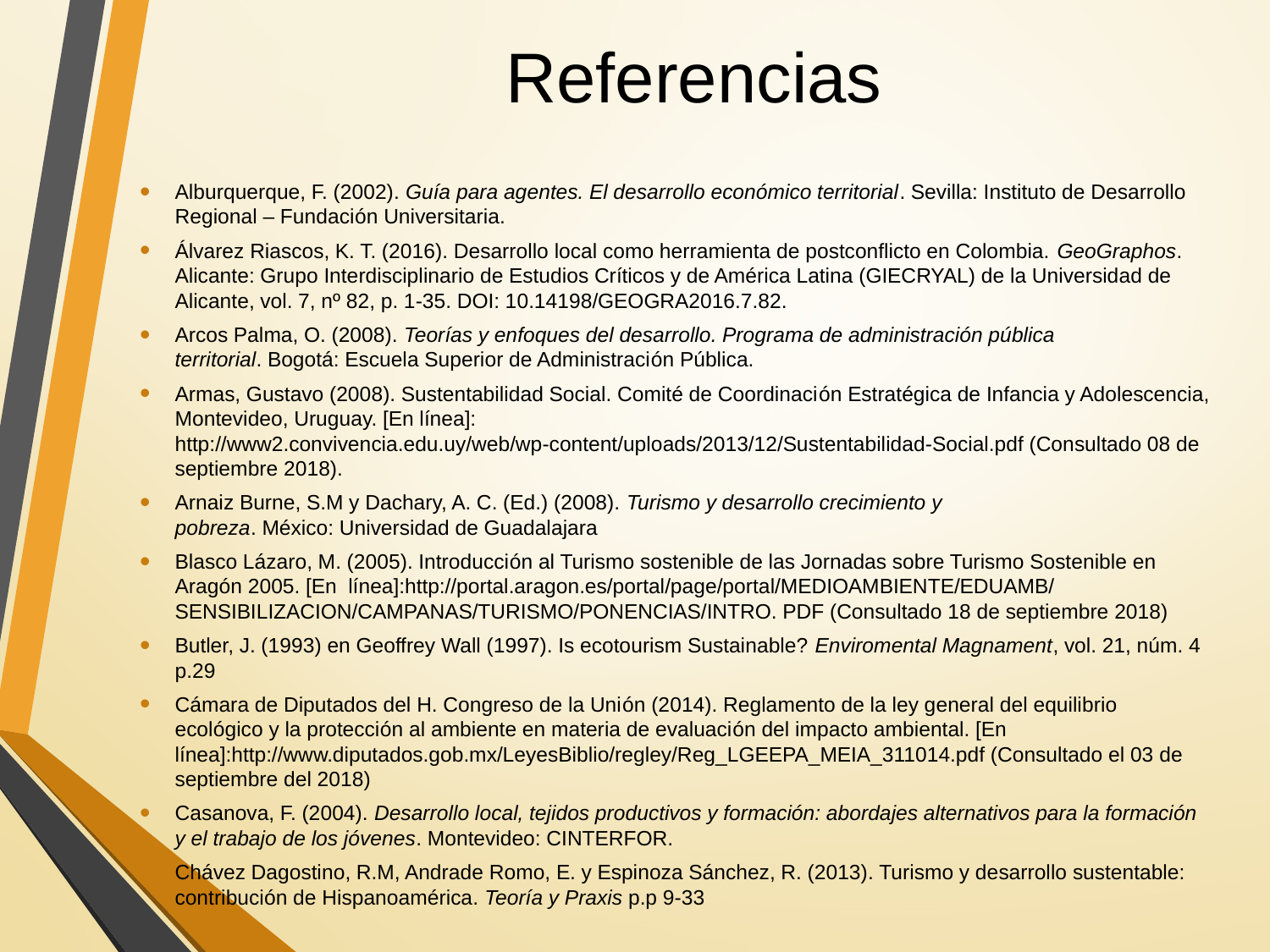

# Referencias
Alburquerque, F. (2002). Guía para agentes. El desarrollo económico territorial. Sevilla: Instituto de Desarrollo Regional – Fundación Universitaria.
Álvarez Riascos, K. T. (2016). Desarrollo local como herramienta de postconflicto en Colombia. GeoGraphos. Alicante: Grupo Interdisciplinario de Estudios Críticos y de América Latina (GIECRYAL) de la Universidad de Alicante, vol. 7, nº 82, p. 1-35. DOI: 10.14198/GEOGRA2016.7.82.
Arcos Palma, O. (2008). Teorías y enfoques del desarrollo. Programa de administración pública territorial. Bogotá: Escuela Superior de Administración Pública.
Armas, Gustavo (2008). Sustentabilidad Social. Comité de Coordinación Estratégica de Infancia y Adolescencia, Montevideo, Uruguay. [En línea]: http://www2.convivencia.edu.uy/web/wp-content/uploads/2013/12/Sustentabilidad-Social.pdf (Consultado 08 de septiembre 2018).
Arnaiz Burne, S.M y Dachary, A. C. (Ed.) (2008). Turismo y desarrollo crecimiento y pobreza. México: Universidad de Guadalajara
Blasco Lázaro, M. (2005). Introducción al Turismo sostenible de las Jornadas sobre Turismo Sostenible en Aragón 2005. [En  línea]:http://portal.aragon.es/portal/page/portal/MEDIOAMBIENTE/EDUAMB/SENSIBILIZACION/CAMPANAS/TURISMO/PONENCIAS/INTRO. PDF (Consultado 18 de septiembre 2018)
Butler, J. (1993) en Geoffrey Wall (1997). Is ecotourism Sustainable? Enviromental Magnament, vol. 21, núm. 4 p.29
Cámara de Diputados del H. Congreso de la Unión (2014). Reglamento de la ley general del equilibrio ecológico y la protección al ambiente en materia de evaluación del impacto ambiental. [En línea]:http://www.diputados.gob.mx/LeyesBiblio/regley/Reg_LGEEPA_MEIA_311014.pdf (Consultado el 03 de septiembre del 2018)
Casanova, F. (2004). Desarrollo local, tejidos productivos y formación: abordajes alternativos para la formación y el trabajo de los jóvenes. Montevideo: CINTERFOR.
Chávez Dagostino, R.M, Andrade Romo, E. y Espinoza Sánchez, R. (2013). Turismo y desarrollo sustentable: contribución de Hispanoamérica. Teoría y Praxis p.p 9-33